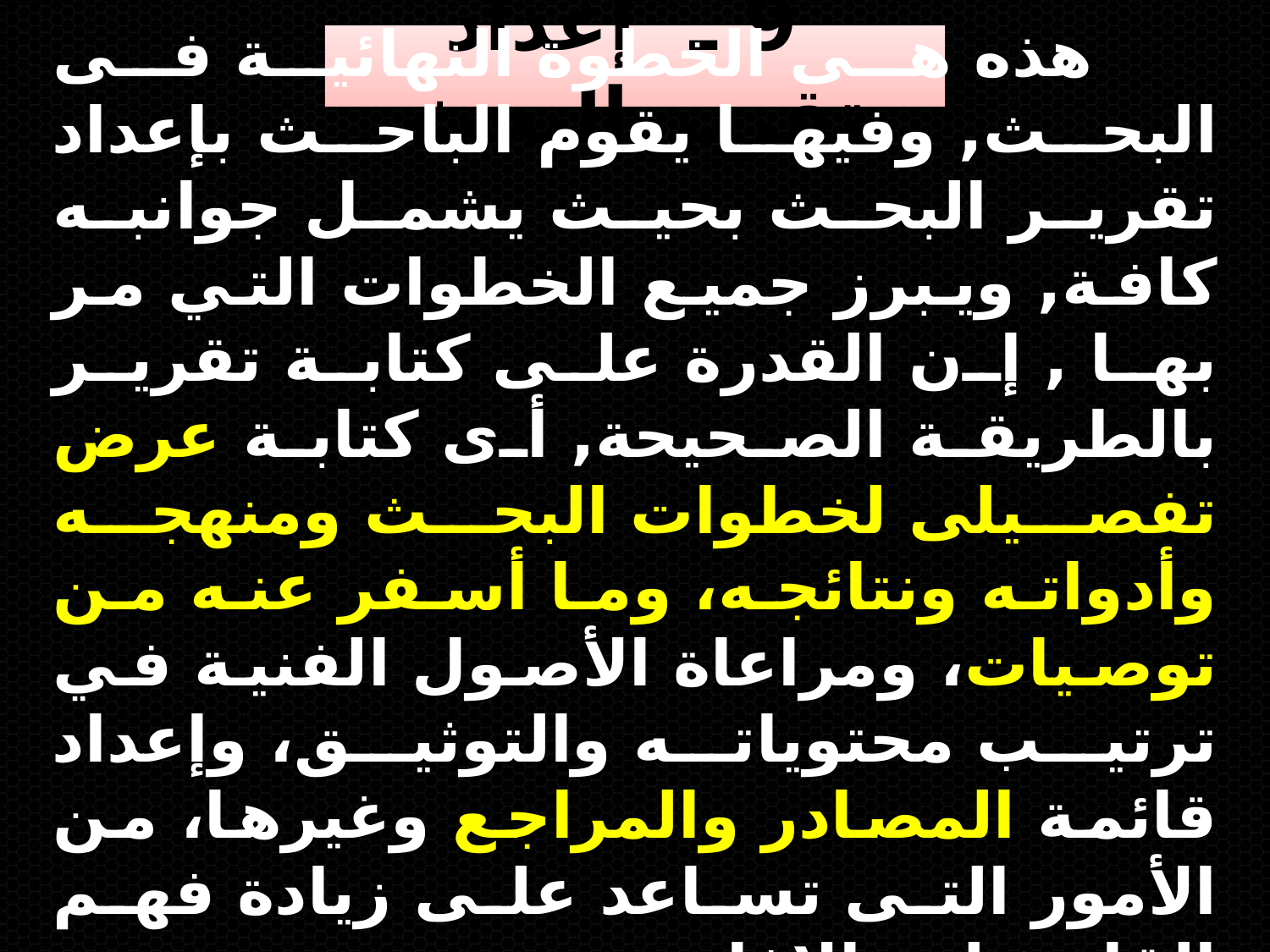

9 ـ  إعداد تقرير البحث
هذه هى الخطوة النهائية فى البحث, وفيها يقوم الباحث بإعداد تقرير البحث بحيث يشمل جوانبه كافة, ويبرز جميع الخطوات التي مر بها , إن القدرة على كتابة تقرير بالطريقة الصحيحة, أى كتابة عرض تفصيلى لخطوات البحث ومنهجه وأدواته ونتائجه، وما أسفر عنه من توصيات، ومراعاة الأصول الفنية في ترتيب محتوياته والتوثيق، وإعداد قائمة المصادر والمراجع وغيرها، من الأمور التى تساعد على زيادة فهم القارئ له والإفادة منه.